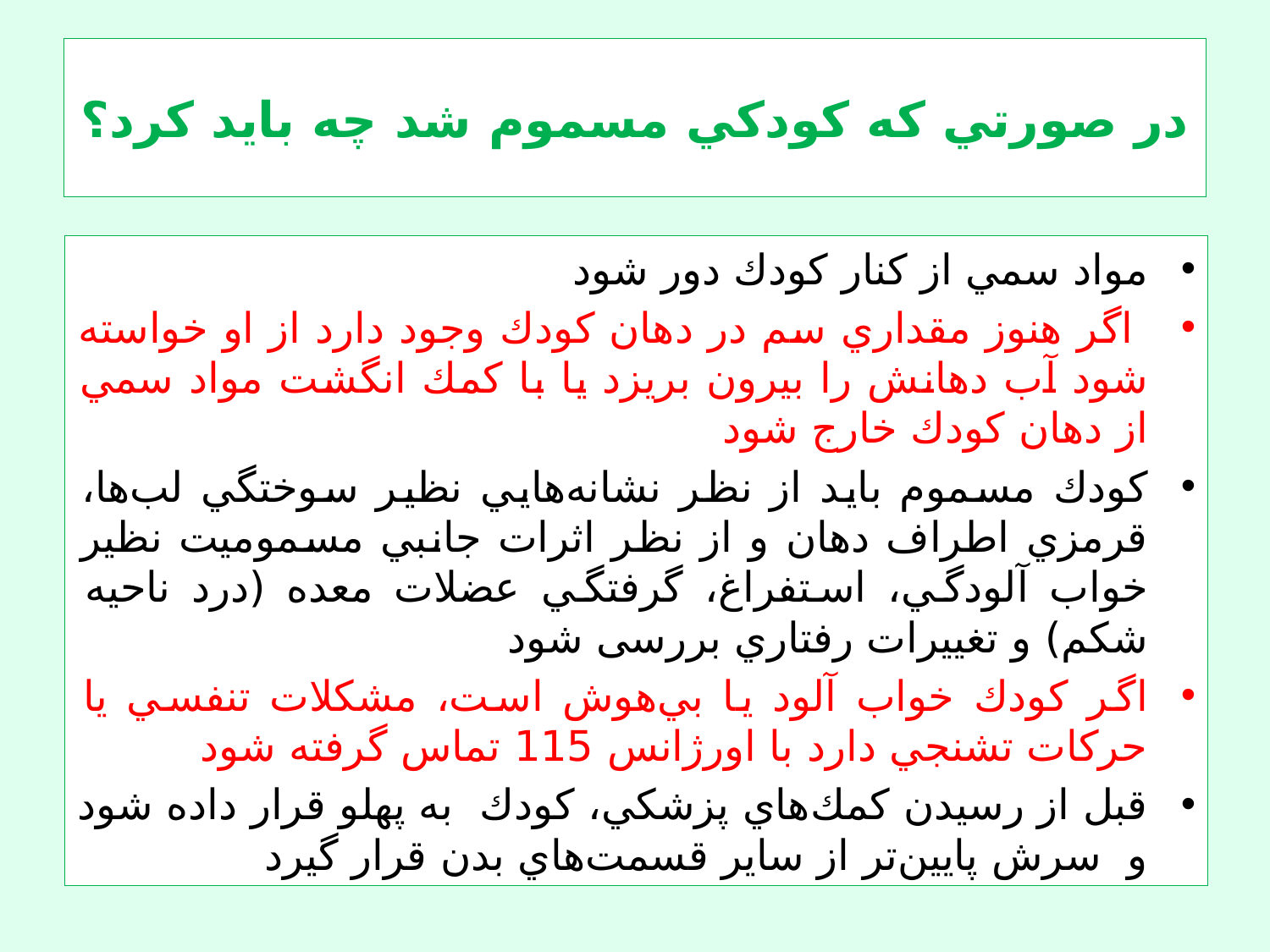

# در صورتي كه كودكي مسموم شد چه باید کرد؟
مواد سمي از كنار كودك دور شود
 اگر هنوز مقداري سم در دهان كودك وجود دارد از او خواسته شود آب دهانش را بيرون بریزد يا با كمك انگشت مواد سمي از دهان كودك خارج شود
كودك مسموم بايد از نظر نشانه‌هايي نظير سوختگي لب‌ها، قرمزي اطراف دهان و از نظر اثرات جانبي مسموميت نظير خواب آلودگي، استفراغ، گرفتگي عضلات معده (درد ناحيه شكم) و تغييرات رفتاري بررسی شود
اگر كودك خواب آلود يا بي‌هوش است، مشكلات تنفسي یا حركات تشنجي دارد با اورژانس 115 تماس گرفته شود
قبل از رسيدن كمك‌هاي پزشكي، كودك  به پهلو قرار داده شود و  سرش پايين‌تر از ساير قسمت‌هاي بدن قرار گیرد